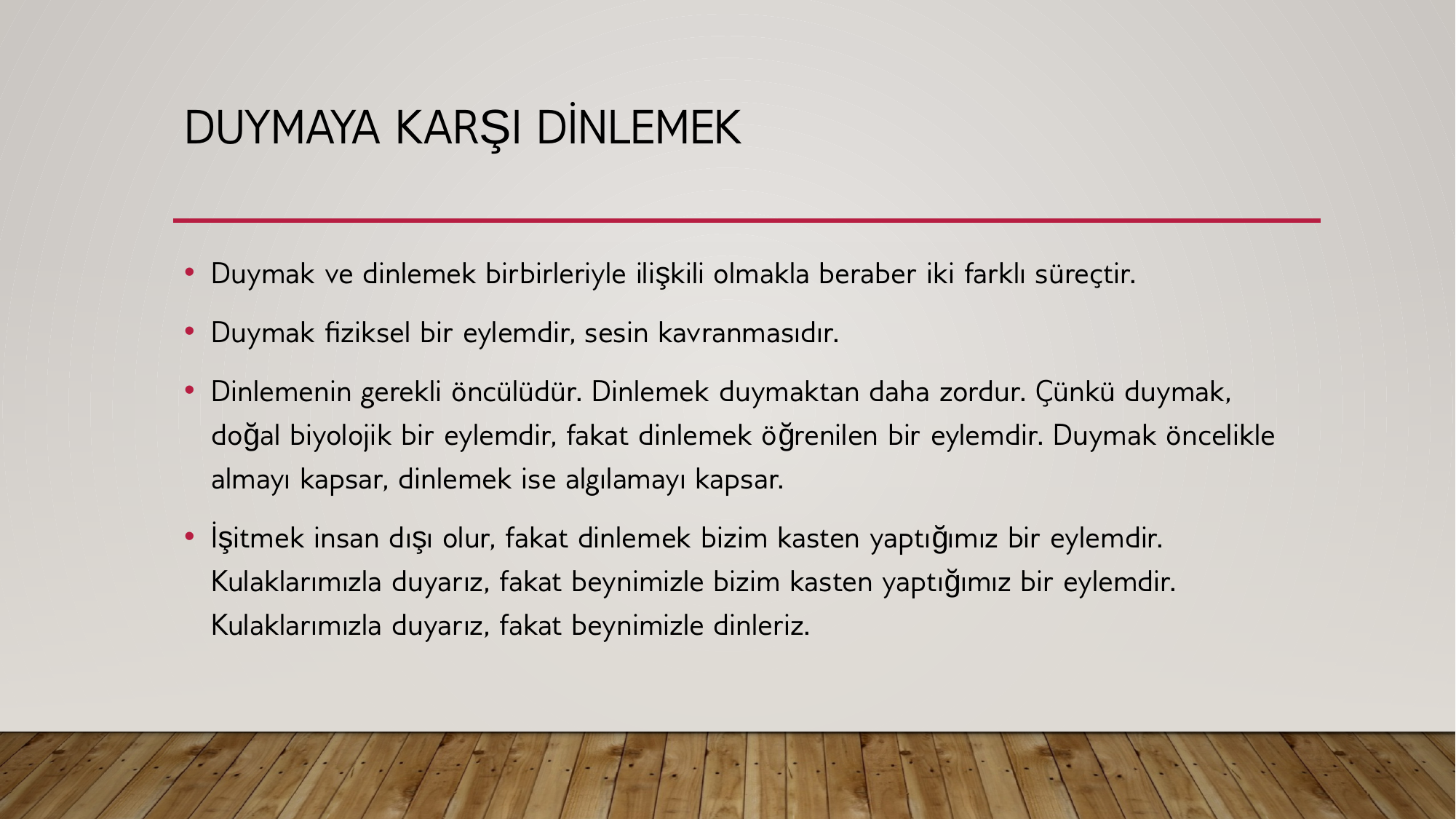

# Duymaya karşı dinlemek
Duymak ve dinlemek birbirleriyle ilişkili olmakla beraber iki farklı süreçtir.
Duymak fiziksel bir eylemdir, sesin kavranmasıdır.
Dinlemenin gerekli öncülüdür. Dinlemek duymaktan daha zordur. Çünkü duymak, doğal biyolojik bir eylemdir, fakat dinlemek öğrenilen bir eylemdir. Duymak öncelikle almayı kapsar, dinlemek ise algılamayı kapsar.
İşitmek insan dışı olur, fakat dinlemek bizim kasten yaptığımız bir eylemdir. Kulaklarımızla duyarız, fakat beynimizle bizim kasten yaptığımız bir eylemdir. Kulaklarımızla duyarız, fakat beynimizle dinleriz.